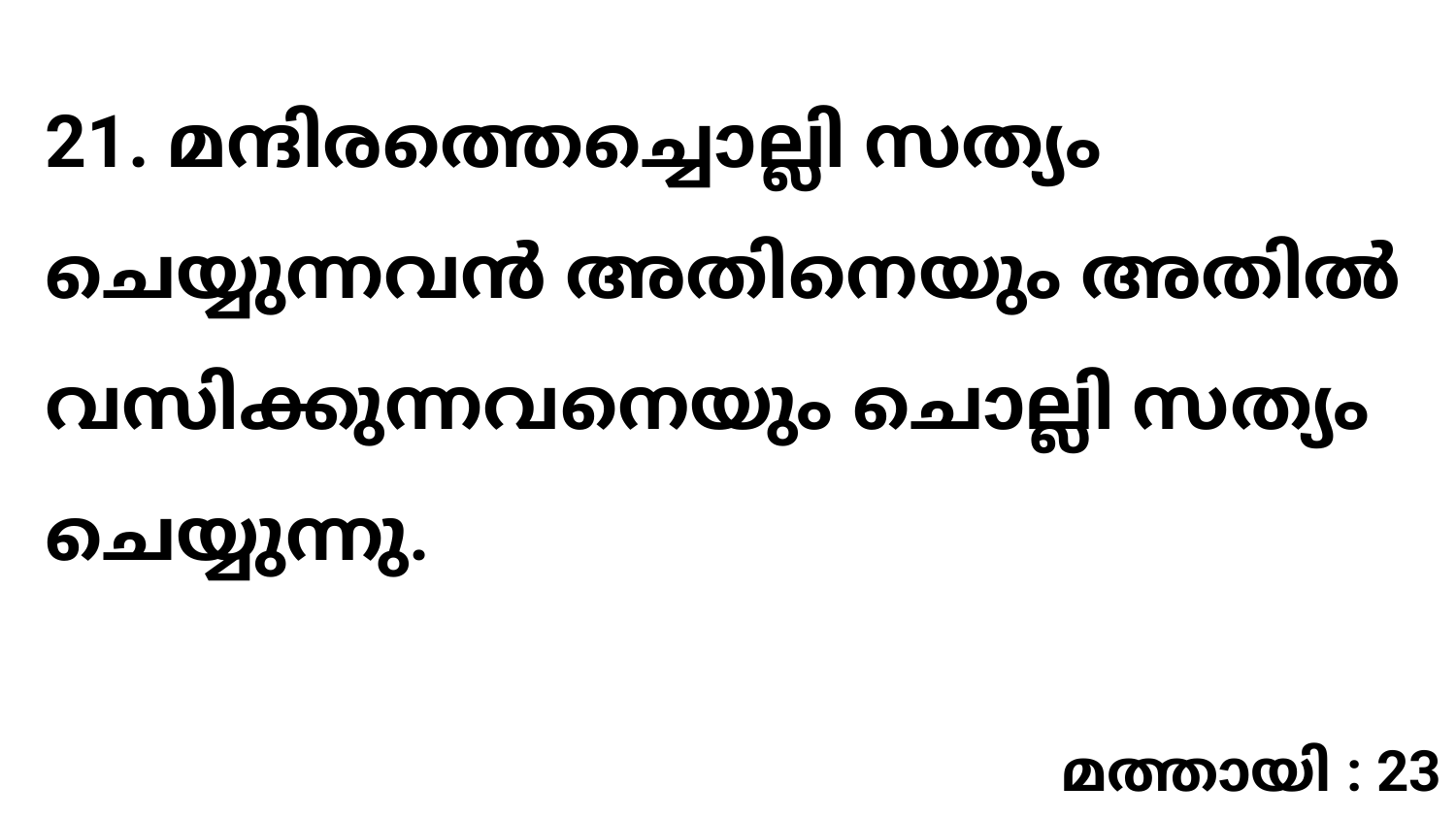

21. മന്ദിരത്തെച്ചൊല്ലി സത്യം ചെയ്യുന്നവൻ അതിനെയും അതിൽ വസിക്കുന്നവനെയും ചൊല്ലി സത്യം ചെയ്യുന്നു.
മത്തായി : 23